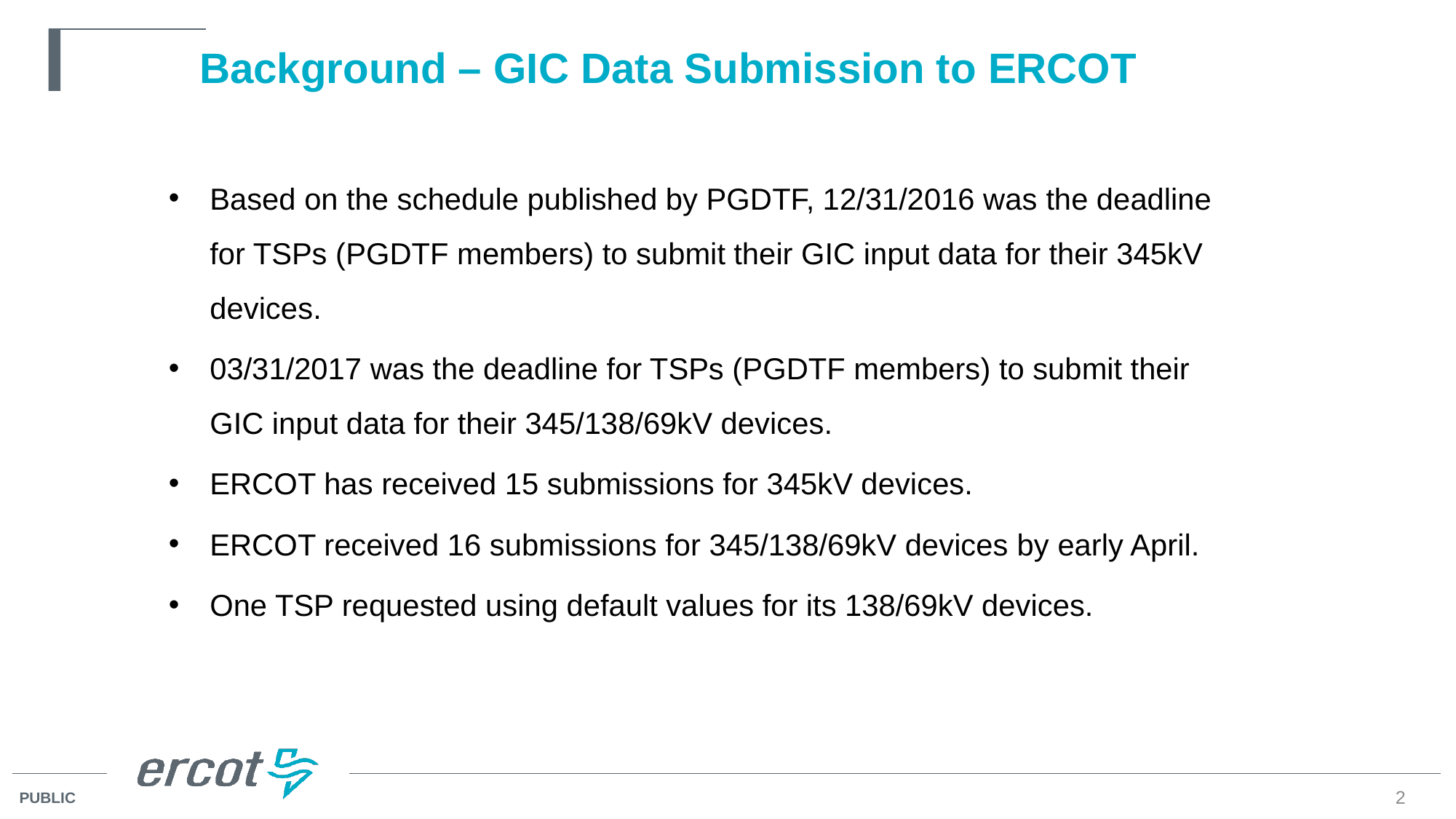

# Background – GIC Data Submission to ERCOT
Based on the schedule published by PGDTF, 12/31/2016 was the deadline for TSPs (PGDTF members) to submit their GIC input data for their 345kV devices.
03/31/2017 was the deadline for TSPs (PGDTF members) to submit their GIC input data for their 345/138/69kV devices.
ERCOT has received 15 submissions for 345kV devices.
ERCOT received 16 submissions for 345/138/69kV devices by early April.
One TSP requested using default values for its 138/69kV devices.

2